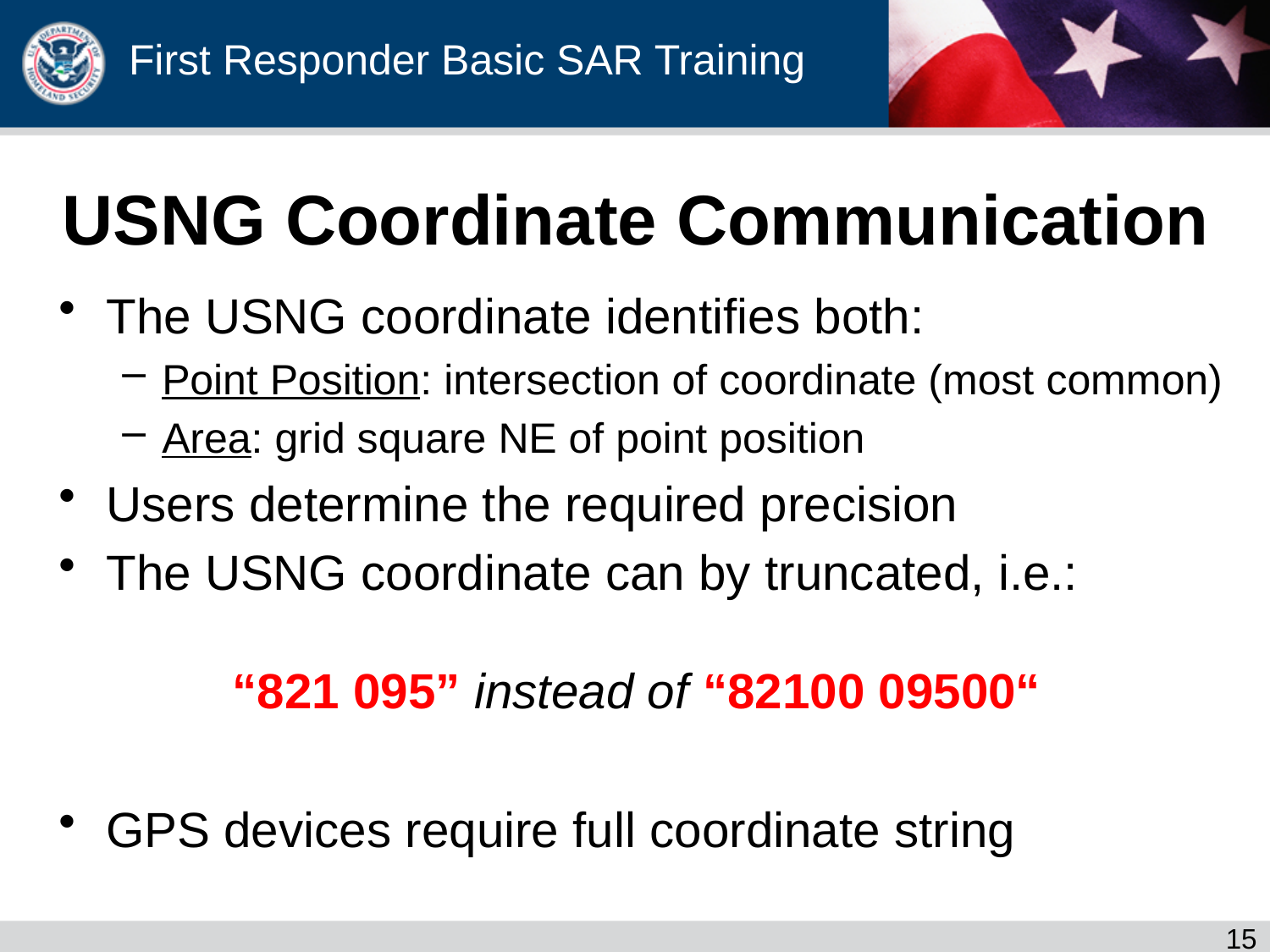

# USNG Coordinate Communication
The USNG coordinate identifies both:
Point Position: intersection of coordinate (most common)
Area: grid square NE of point position
Users determine the required precision
The USNG coordinate can by truncated, i.e.:

“821 095” instead of “82100 09500“

GPS devices require full coordinate string

15